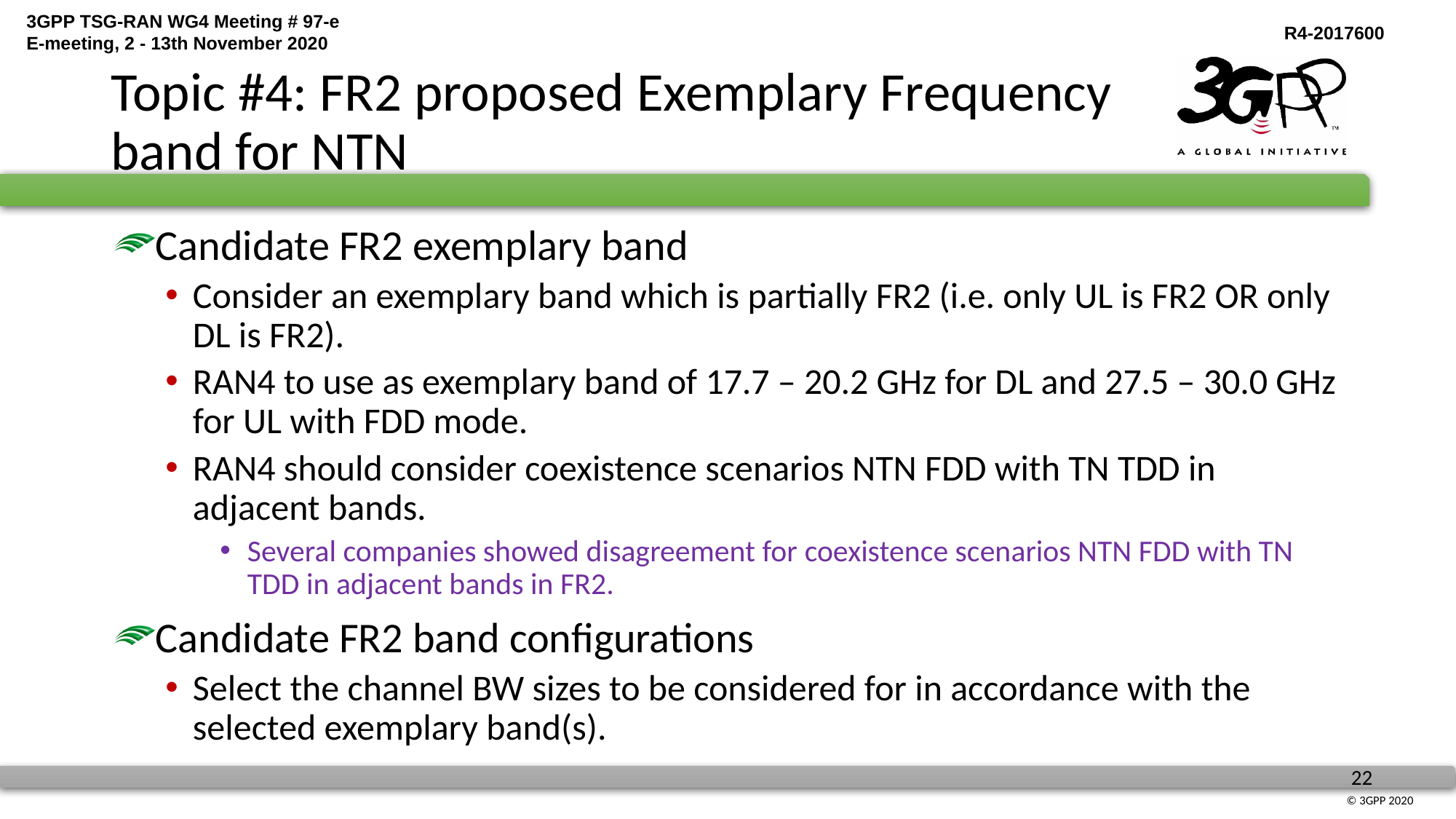

# Topic #4: FR2 proposed Exemplary Frequency band for NTN
Candidate FR2 exemplary band
Consider an exemplary band which is partially FR2 (i.e. only UL is FR2 OR only DL is FR2).
RAN4 to use as exemplary band of 17.7 – 20.2 GHz for DL and 27.5 – 30.0 GHz for UL with FDD mode.
RAN4 should consider coexistence scenarios NTN FDD with TN TDD in adjacent bands.
Several companies showed disagreement for coexistence scenarios NTN FDD with TN TDD in adjacent bands in FR2.
Candidate FR2 band configurations
Select the channel BW sizes to be considered for in accordance with the selected exemplary band(s).